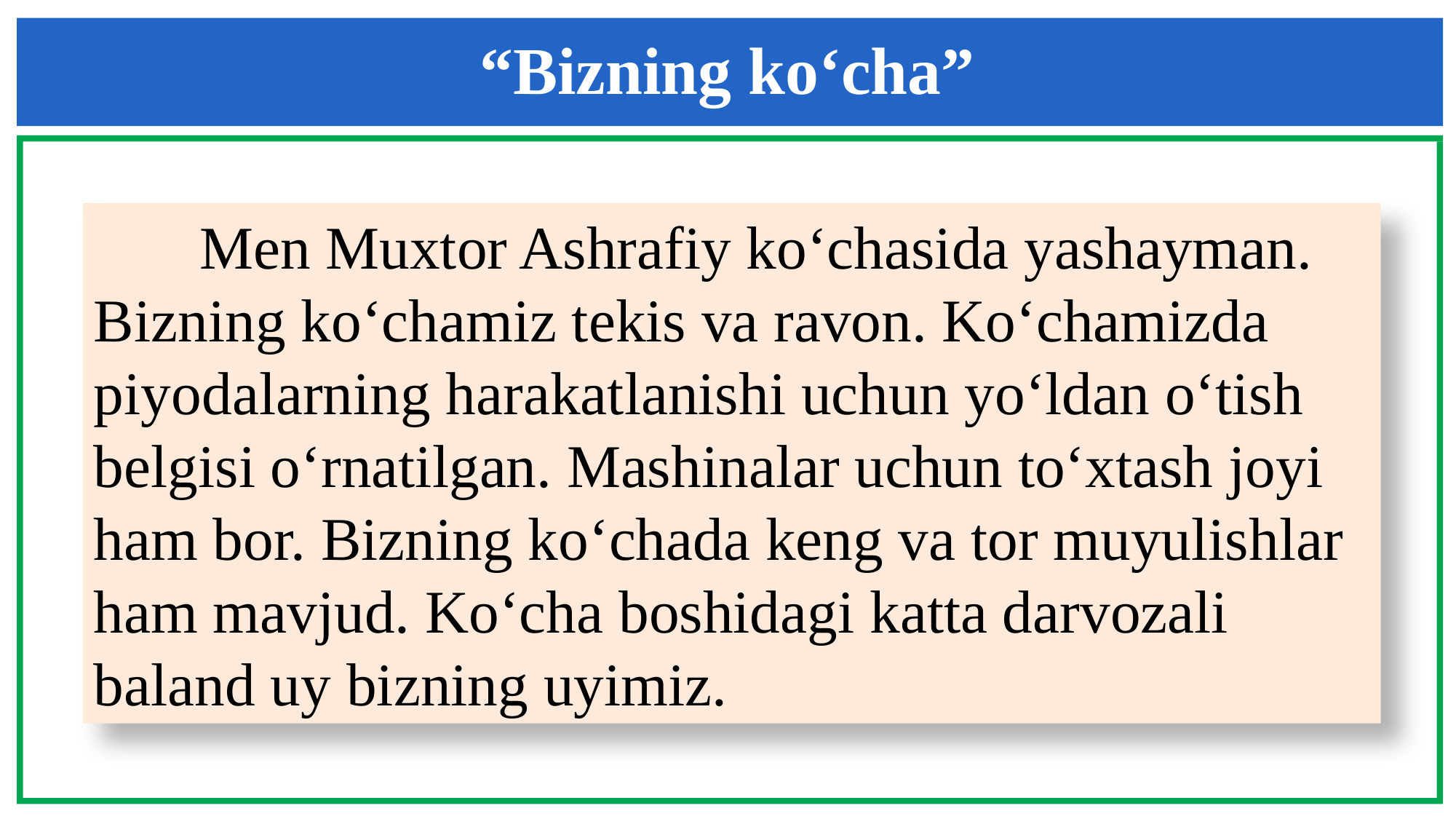

“Bizning ko‘cha”
       Men Muxtor Ashrafiy ko‘chasida yashayman.
Bizning ko‘chamiz tekis va ravon. Ko‘chamizda
piyodalarning harakatlanishi uchun yo‘ldan o‘tish
belgisi o‘rnatilgan. Mashinalar uchun to‘xtash joyi
ham bor. Bizning ko‘chada keng va tor muyulishlar
ham mavjud. Ko‘cha boshidagi katta darvozali
baland uy bizning uyimiz.